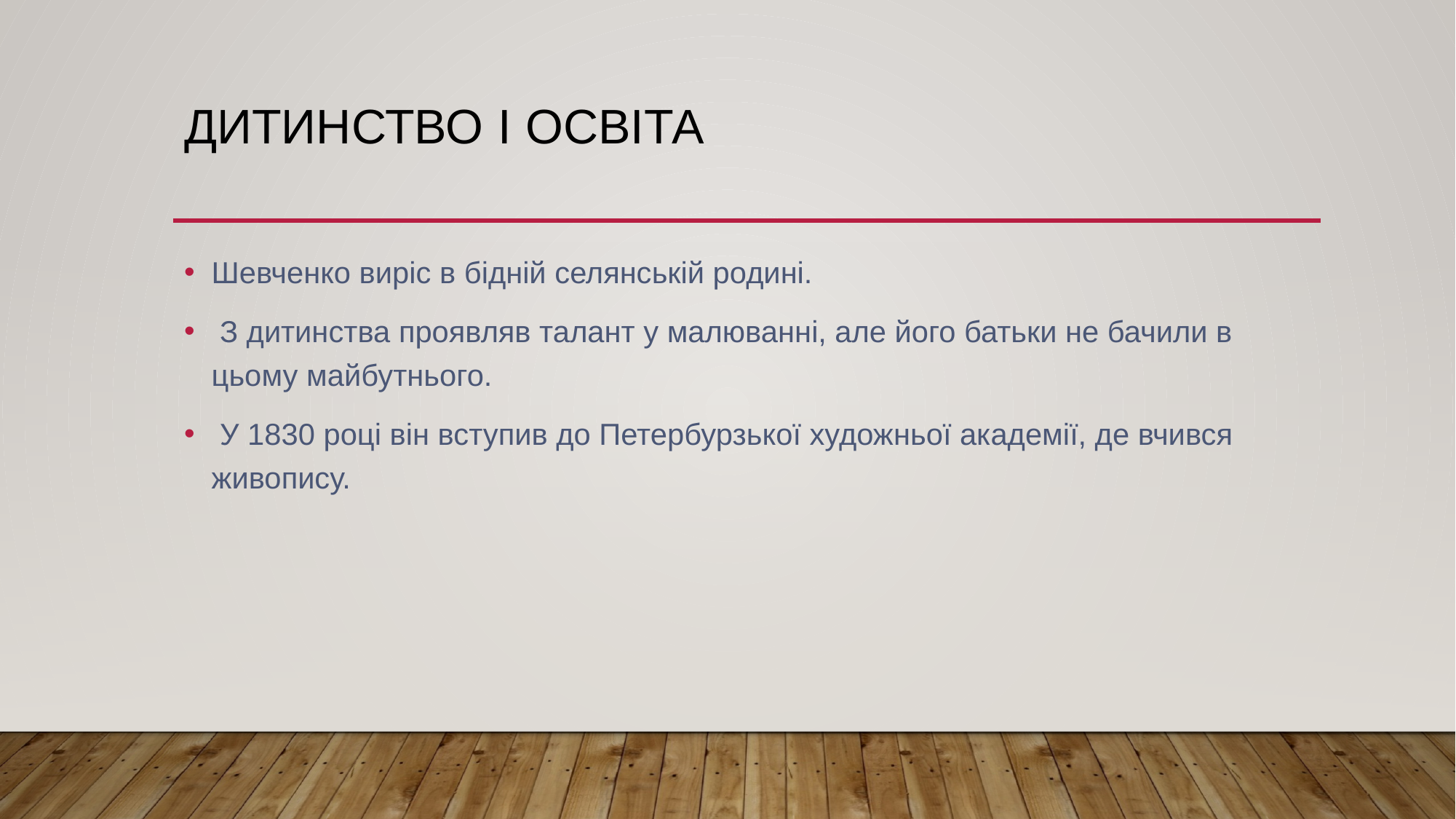

# Дитинство і освіта
Шевченко виріс в бідній селянській родині.
 З дитинства проявляв талант у малюванні, але його батьки не бачили в цьому майбутнього.
 У 1830 році він вступив до Петербурзької художньої академії, де вчився живопису.